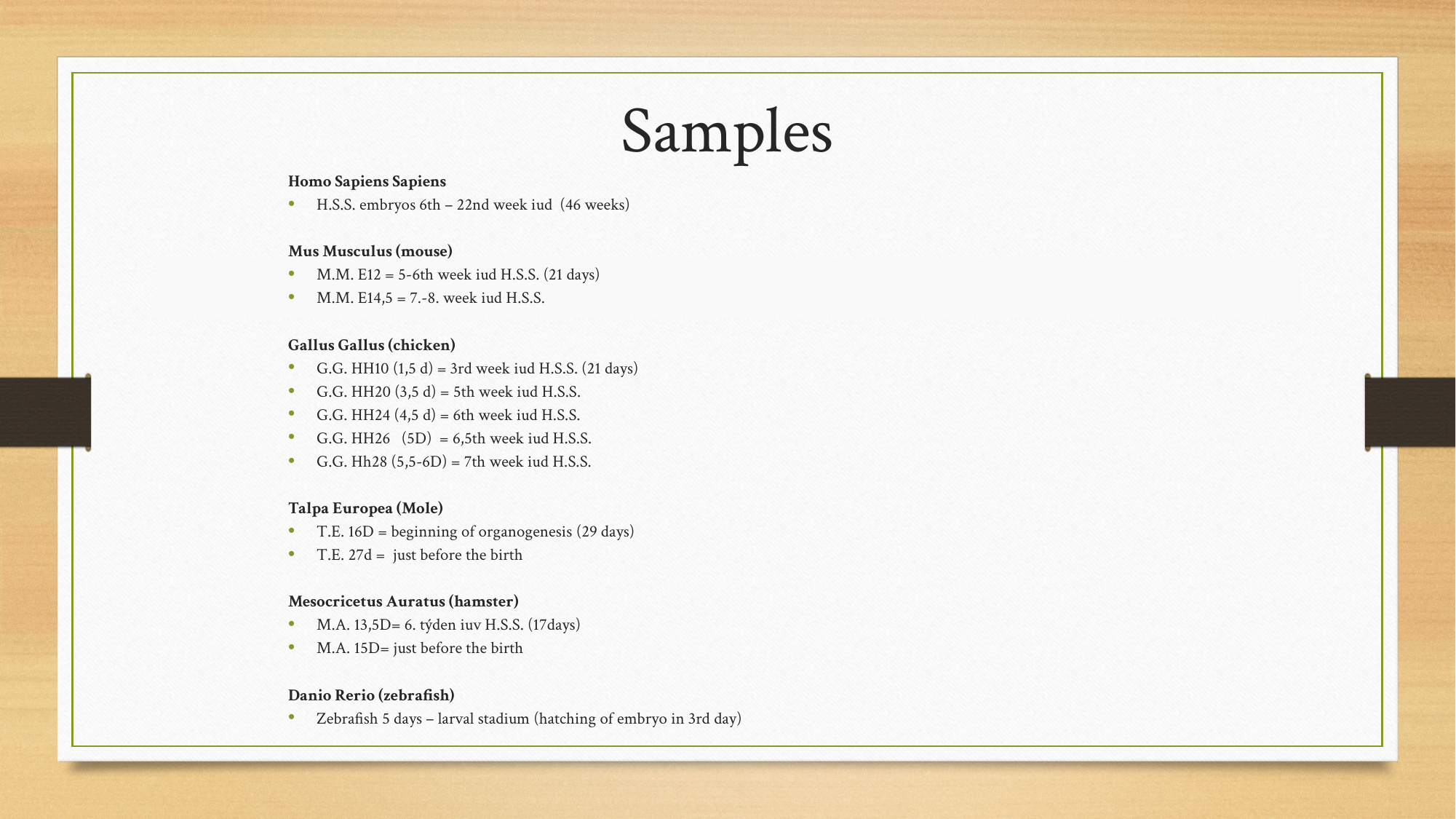

# Samples
Homo Sapiens Sapiens
H.S.S. embryos 6th – 22nd week iud  (46 weeks)

Mus Musculus (mouse)
M.M. E12 = 5-6th week iud H.S.S. (21 days)
M.M. E14,5 = 7.-8. week iud H.S.S.

Gallus Gallus (chicken)
G.G. HH10 (1,5 d) = 3rd week iud H.S.S. (21 days)
G.G. HH20 (3,5 d) = 5th week iud H.S.S.
G.G. HH24 (4,5 d) = 6th week iud H.S.S.
G.G. HH26   (5D)  = 6,5th week iud H.S.S.
G.G. Hh28 (5,5-6D) = 7th week iud H.S.S.

Talpa Europea (Mole)
T.E. 16D = beginning of organogenesis (29 days)
T.E. 27d =  just before the birth

Mesocricetus Auratus (hamster)
M.A. 13,5D= 6. týden iuv H.S.S. (17days)
M.A. 15D= just before the birth

Danio Rerio (zebrafish)
Zebrafish 5 days – larval stadium (hatching of embryo in 3rd day)